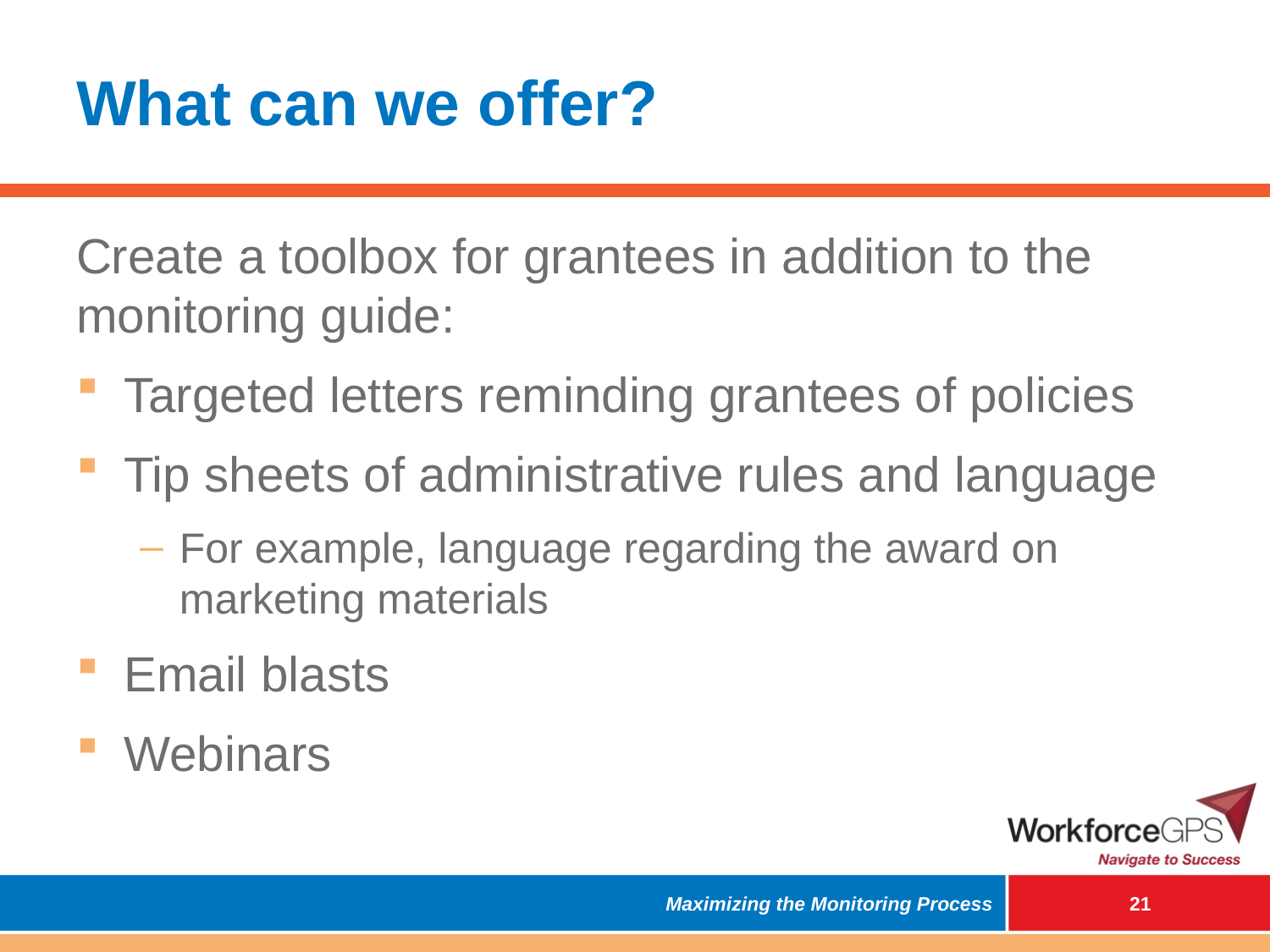

# What can we offer?
Create a toolbox for grantees in addition to the monitoring guide:
Targeted letters reminding grantees of policies
Tip sheets of administrative rules and language
For example, language regarding the award on marketing materials
Email blasts
Webinars

Maximizing the Monitoring Process
 21